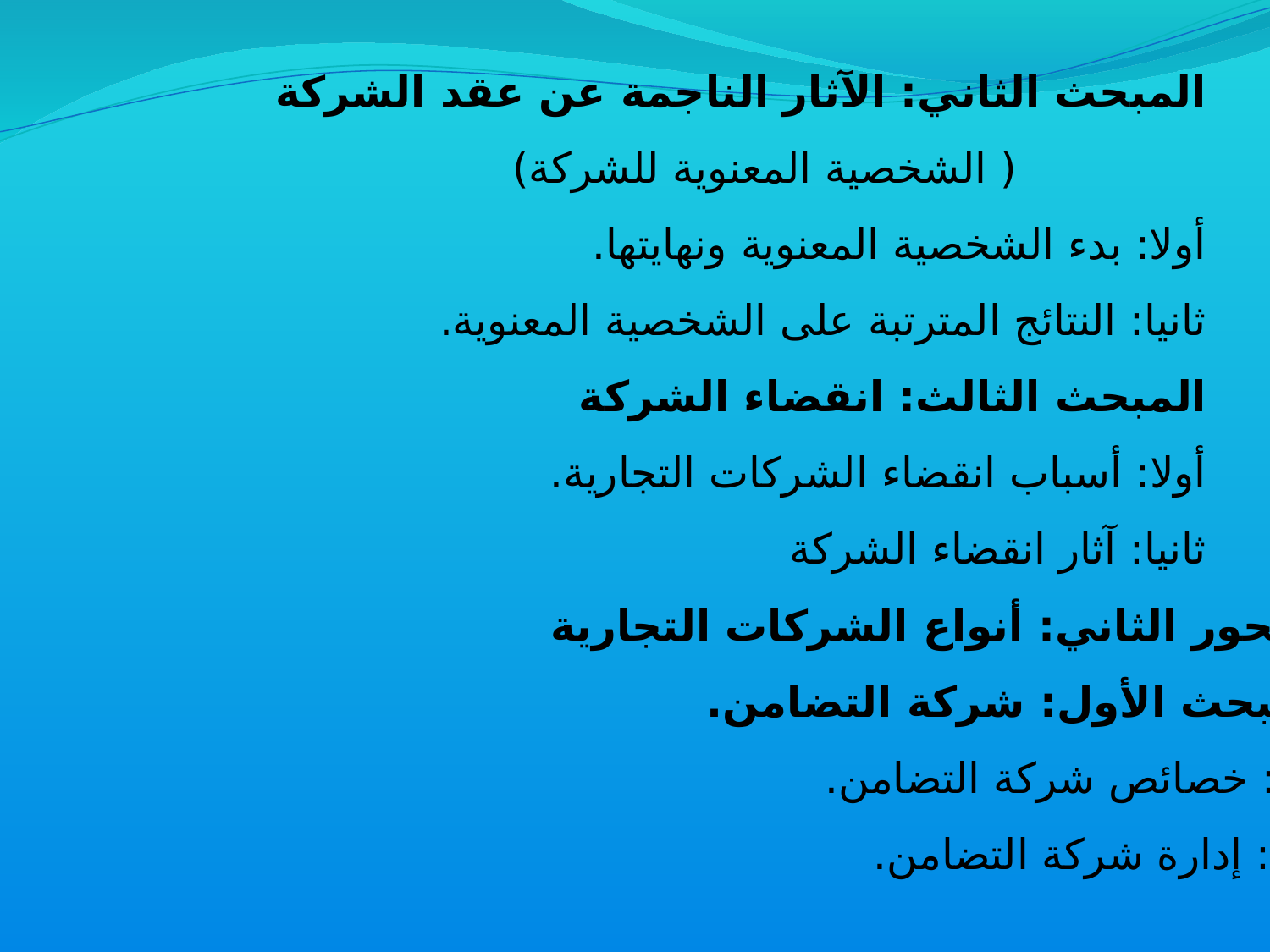

#
المبحث الثاني: الآثار الناجمة عن عقد الشركة
              ( الشخصية المعنوية للشركة)
أولا: بدء الشخصية المعنوية ونهايتها.
ثانيا: النتائج المترتبة على الشخصية المعنوية.
المبحث الثالث: انقضاء الشركة
أولا: أسباب انقضاء الشركات التجارية.
ثانيا: آثار انقضاء الشركة

المحور الثاني: أنواع الشركات التجارية
المبحث الأول: شركة التضامن.
أولا: خصائص شركة التضامن.
ثانيا: إدارة شركة التضامن.